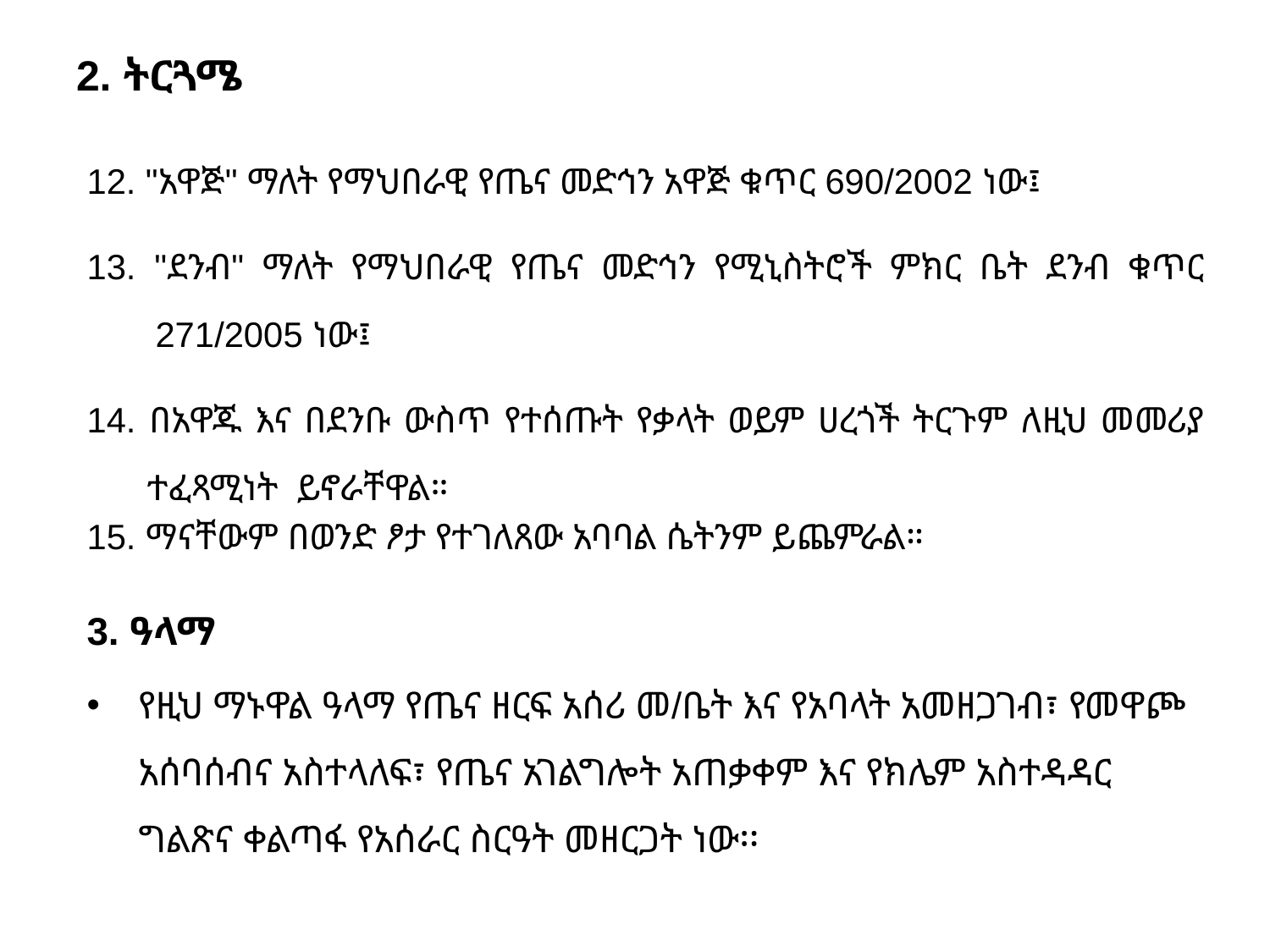

# 2. ትርጓሜ
12. "አዋጅ" ማለት የማህበራዊ የጤና መድኅን አዋጅ ቁጥር 690/2002 ነው፤
13. "ደንብ" ማለት የማህበራዊ የጤና መድኅን የሚኒስትሮች ምክር ቤት ደንብ ቁጥር 271/2005 ነው፤
14. በአዋጁ እና በደንቡ ውስጥ የተሰጡት የቃላት ወይም ሀረጎች ትርጉም ለዚህ መመሪያ ተፈጻሚነት  ይኖራቸዋል።
15. ማናቸውም በወንድ ፆታ የተገለጸው አባባል ሴትንም ይጨምራል።

3. ዓላማ
የዚህ ማኑዋል ዓላማ የጤና ዘርፍ አሰሪ መ/ቤት እና የአባላት አመዘጋገብ፣ የመዋጮ አሰባሰብና አስተላለፍ፣ የጤና አገልግሎት አጠቃቀም እና የክሌም አስተዳዳር ግልጽና ቀልጣፋ የአሰራር ስርዓት መዘርጋት ነው፡፡